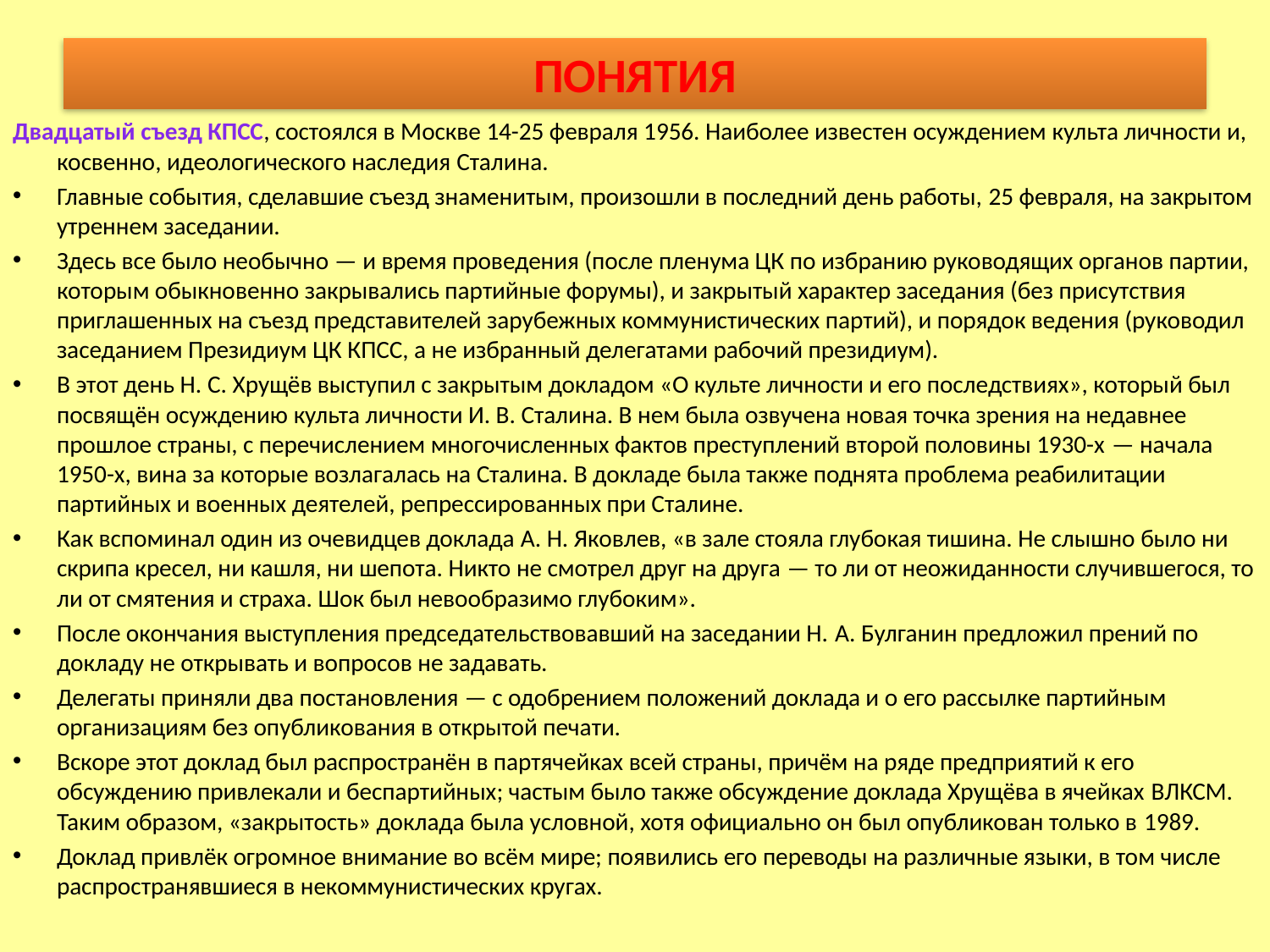

# ПОНЯТИЯ
Двадцатый съезд КПСС, состоялся в Москве 14-25 февраля 1956. Наиболее известен осуждением культа личности и, косвенно, идеологического наследия Сталина.
Главные события, сделавшие съезд знаменитым, произошли в последний день работы, 25 февраля, на закрытом утреннем заседании.
Здесь все было необычно — и время проведения (после пленума ЦК по избранию руководящих органов партии, которым обыкновенно закрывались партийные форумы), и закрытый характер заседания (без присутствия приглашенных на съезд представителей зарубежных коммунистических партий), и порядок ведения (руководил заседанием Президиум ЦК КПСС, а не избранный делегатами рабочий президиум).
В этот день Н. С. Хрущёв выступил с закрытым докладом «О культе личности и его последствиях», который был посвящён осуждению культа личности И. В. Сталина. В нем была озвучена новая точка зрения на недавнее прошлое страны, с перечислением многочисленных фактов преступлений второй половины 1930-х — начала 1950-х, вина за которые возлагалась на Сталина. В докладе была также поднята проблема реабилитации партийных и военных деятелей, репрессированных при Сталине.
Как вспоминал один из очевидцев доклада А. Н. Яковлев, «в зале стояла глубокая тишина. Не слышно было ни скрипа кресел, ни кашля, ни шепота. Никто не смотрел друг на друга — то ли от неожиданности случившегося, то ли от смятения и страха. Шок был невообразимо глубоким».
После окончания выступления председательствовавший на заседании Н. А. Булганин предложил прений по докладу не открывать и вопросов не задавать.
Делегаты приняли два постановления — с одобрением положений доклада и о его рассылке партийным организациям без опубликования в открытой печати.
Вскоре этот доклад был распространён в партячейках всей страны, причём на ряде предприятий к его обсуждению привлекали и беспартийных; частым было также обсуждение доклада Хрущёва в ячейках ВЛКСМ. Таким образом, «закрытость» доклада была условной, хотя официально он был опубликован только в 1989.
Доклад привлёк огромное внимание во всём мире; появились его переводы на различные языки, в том числе распространявшиеся в некоммунистических кругах.